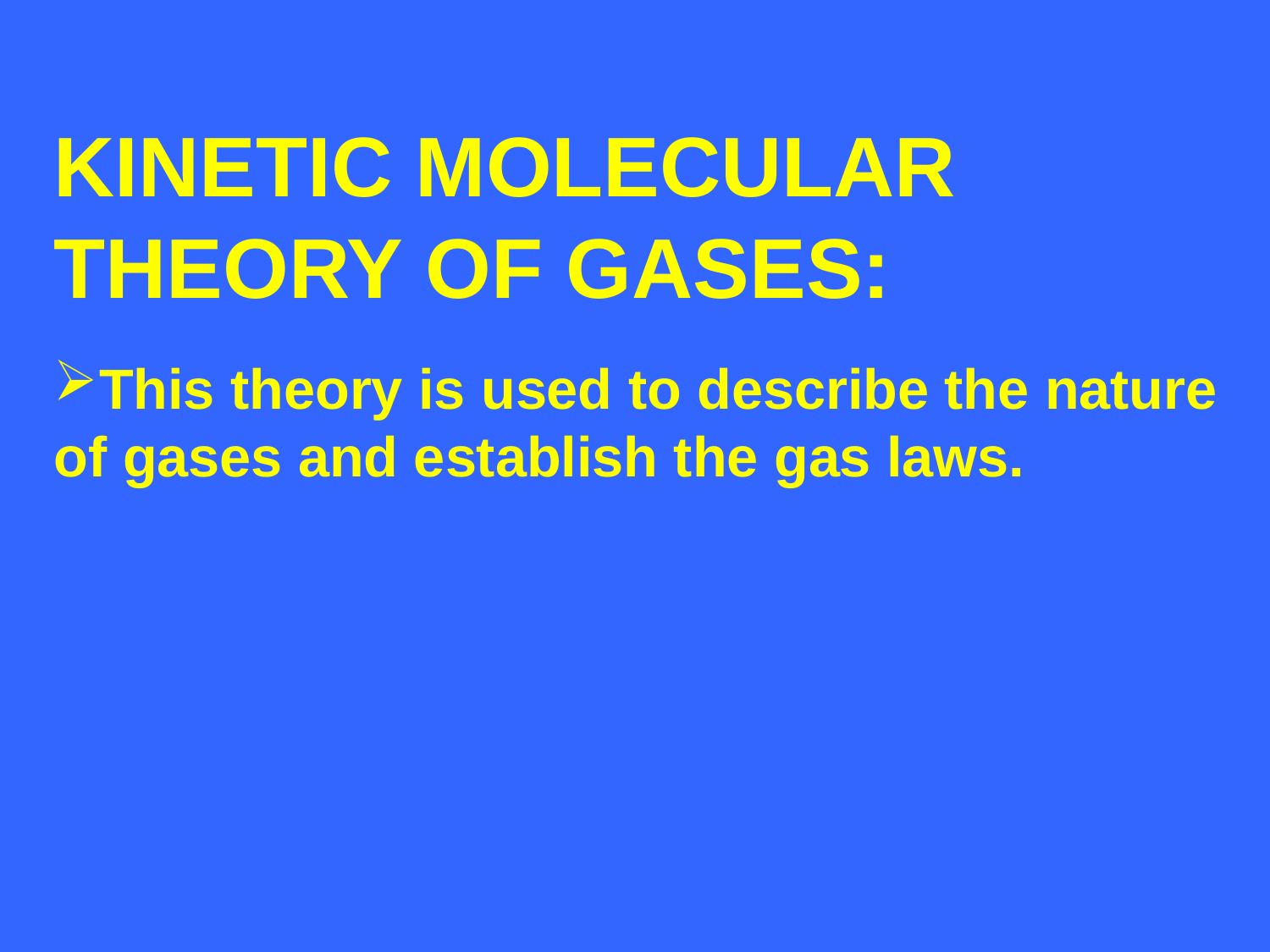

KINETIC MOLECULAR
THEORY OF GASES:

This theory is used to describe the nature
of gases and establish the gas laws.